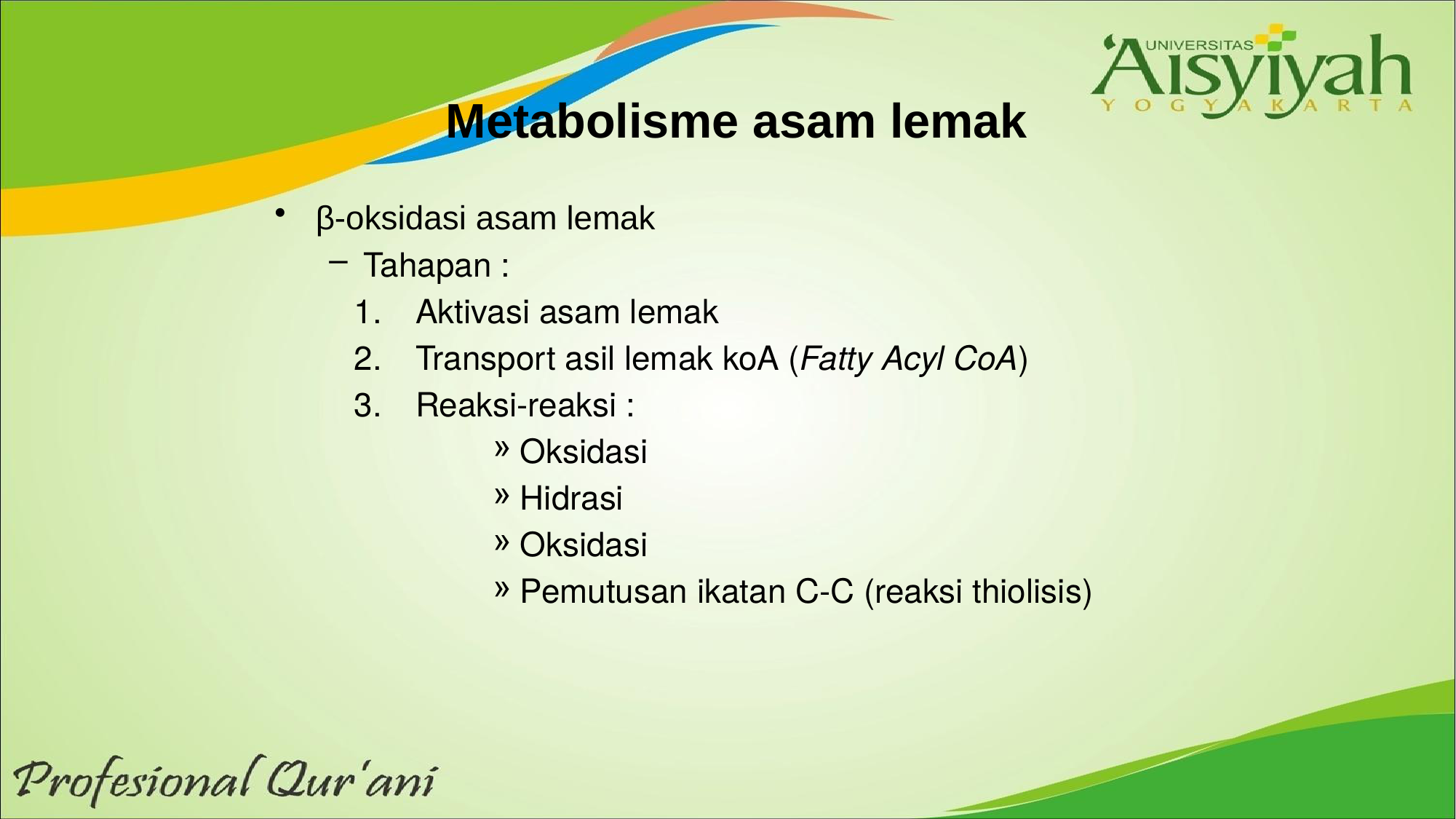

# Metabolisme asam lemak
β-oksidasi asam lemak
Tahapan :
Aktivasi asam lemak
Transport asil lemak koA (Fatty Acyl CoA)
Reaksi-reaksi :
Oksidasi
Hidrasi
Oksidasi
Pemutusan ikatan C-C (reaksi thiolisis)